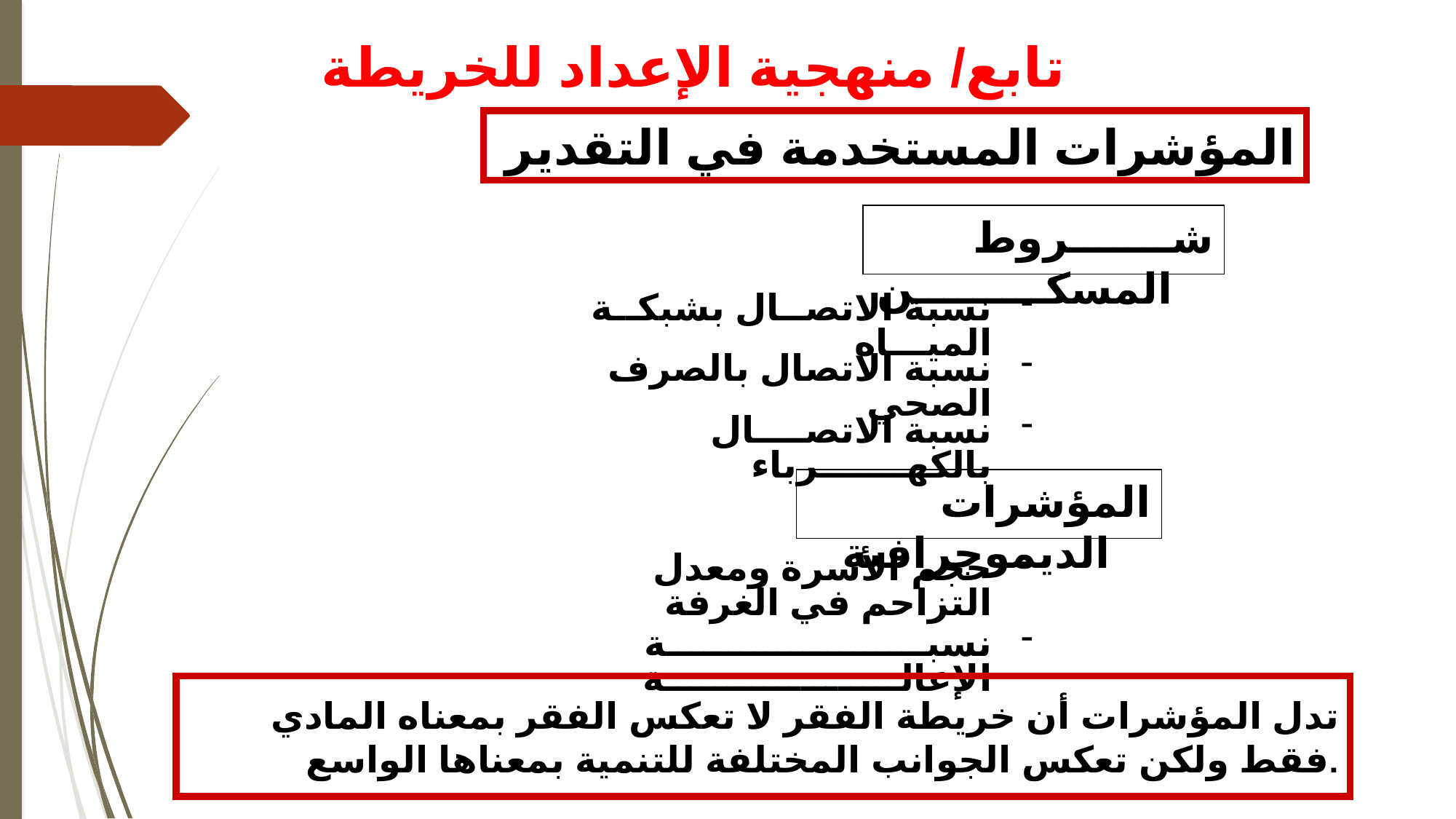

تابع/ منهجية الإعداد للخريطة
المؤشرات المستخدمة في التقدير
شـــــــروط المسكـــــــــن
نسبة الاتصــال بشبكــة الميـــاه
نسبة الاتصال بالصرف الصحي
نسبة الاتصــــال بالكهـــــــرباء
المؤشرات الديموجرافية
حجم الأسرة ومعدل التزاحم في الغرفة
نسبـــــــــــــــــــــة الإعالـــــــــــــــــــة
تدل المؤشرات أن خريطة الفقر لا تعكس الفقر بمعناه المادي فقط ولكن تعكس الجوانب المختلفة للتنمية بمعناها الواسع.